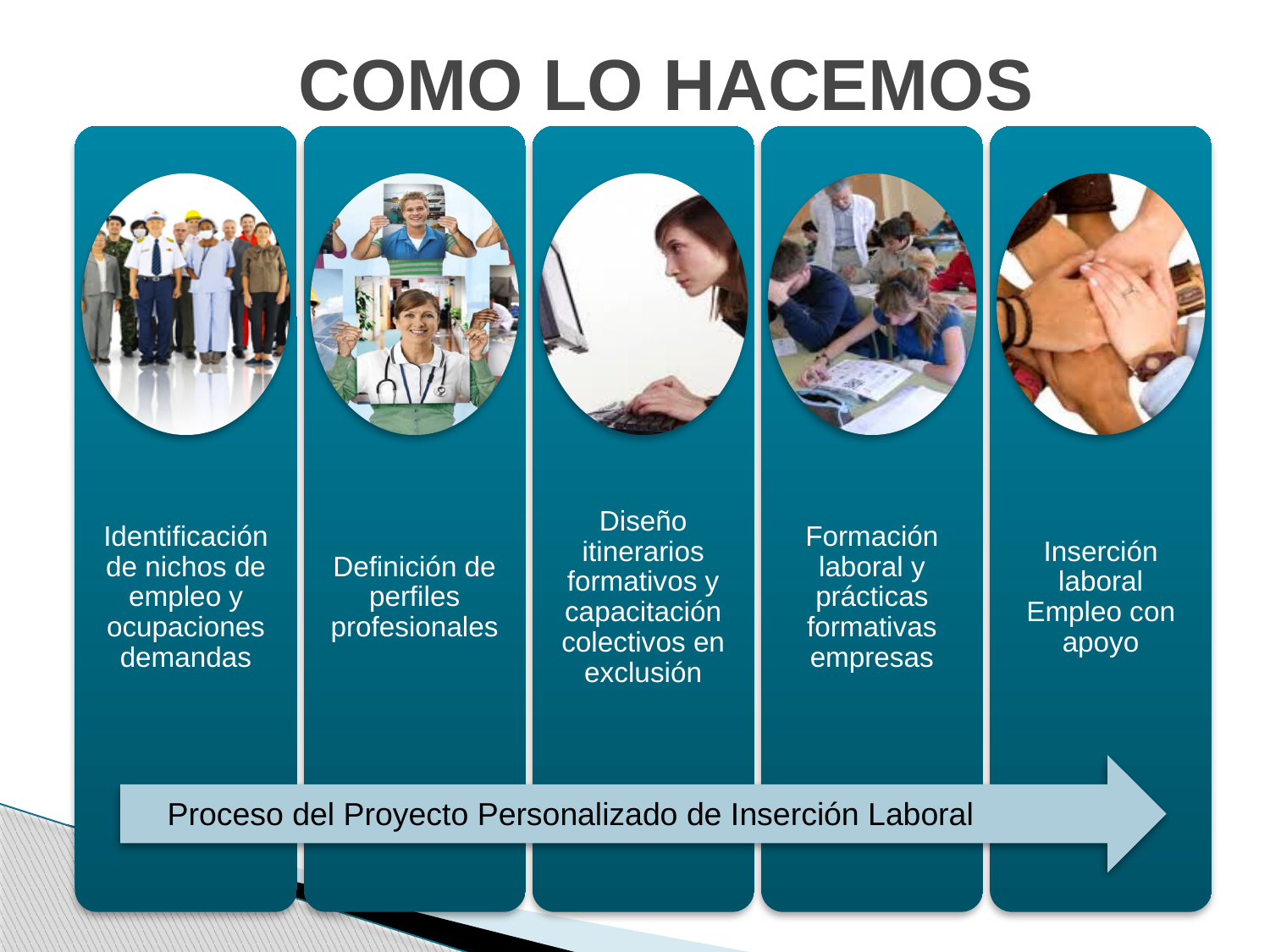

# COMO LO HACEMOS
Identificación de nichos de empleo y ocupaciones demandas
Definición de perfiles profesionales
Diseño itinerarios formativos y capacitación colectivos en exclusión
Formación laboral y prácticas formativas empresas
Inserción laboral Empleo con apoyo
Proceso del Proyecto Personalizado de Inserción Laboral